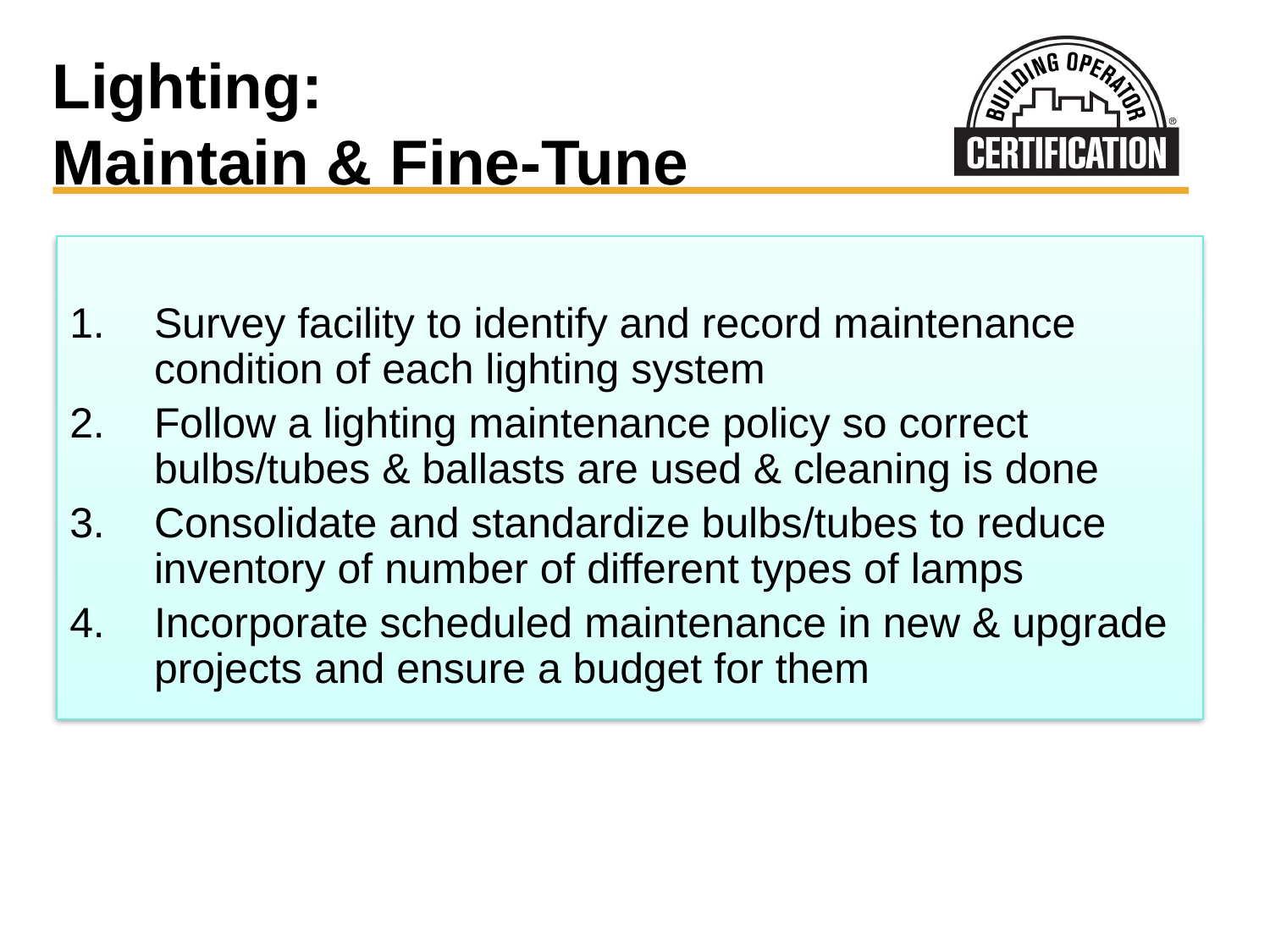

# Lighting: Maintain & Fine-Tune

Survey facility to identify and record maintenance condition of each lighting system
Follow a lighting maintenance policy so correct bulbs/tubes & ballasts are used & cleaning is done
Consolidate and standardize bulbs/tubes to reduce inventory of number of different types of lamps
Incorporate scheduled maintenance in new & upgrade projects and ensure a budget for them